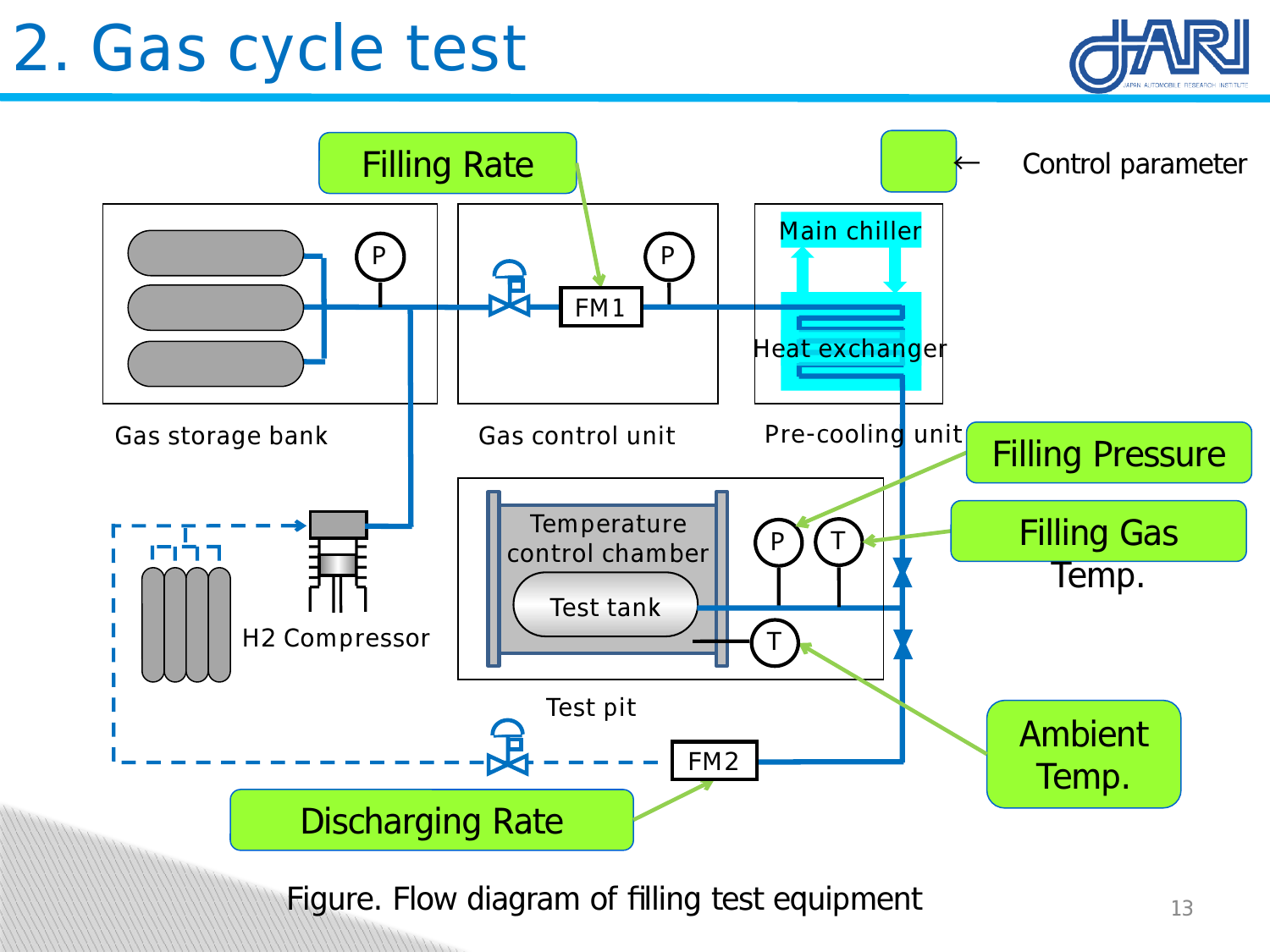

2. Gas cycle test

Filling Rate
←　Control parameter

Main chiller

P
P

FM1

Heat exchanger

Pre-cooling unit
Gas storage bank
Gas control unit
Filling Pressure

Filling Gas Temp.
Temperature control chamber

T
P

Test tank

T
H2 Compressor

Test pit
Ambient Temp.

FM2

Discharging Rate
Figure. Flow diagram of filling test equipment
13